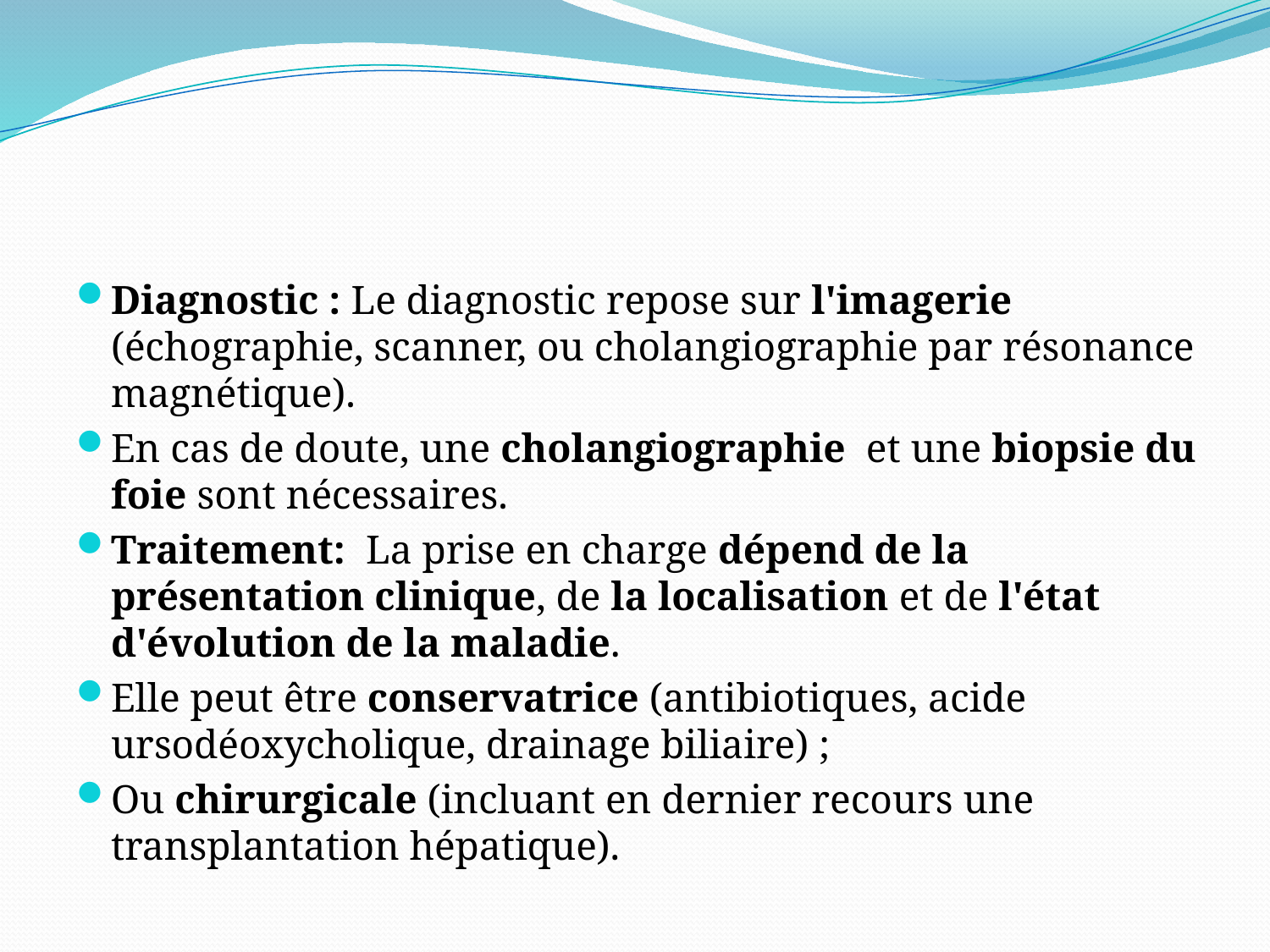

#
Diagnostic : Le diagnostic repose sur l'imagerie  (échographie, scanner, ou cholangiographie par résonance magnétique).
En cas de doute, une cholangiographie  et une biopsie du foie sont nécessaires.
Traitement:  La prise en charge dépend de la présentation clinique, de la localisation et de l'état d'évolution de la maladie.
Elle peut être conservatrice (antibiotiques, acide ursodéoxycholique, drainage biliaire) ;
Ou chirurgicale (incluant en dernier recours une transplantation hépatique).